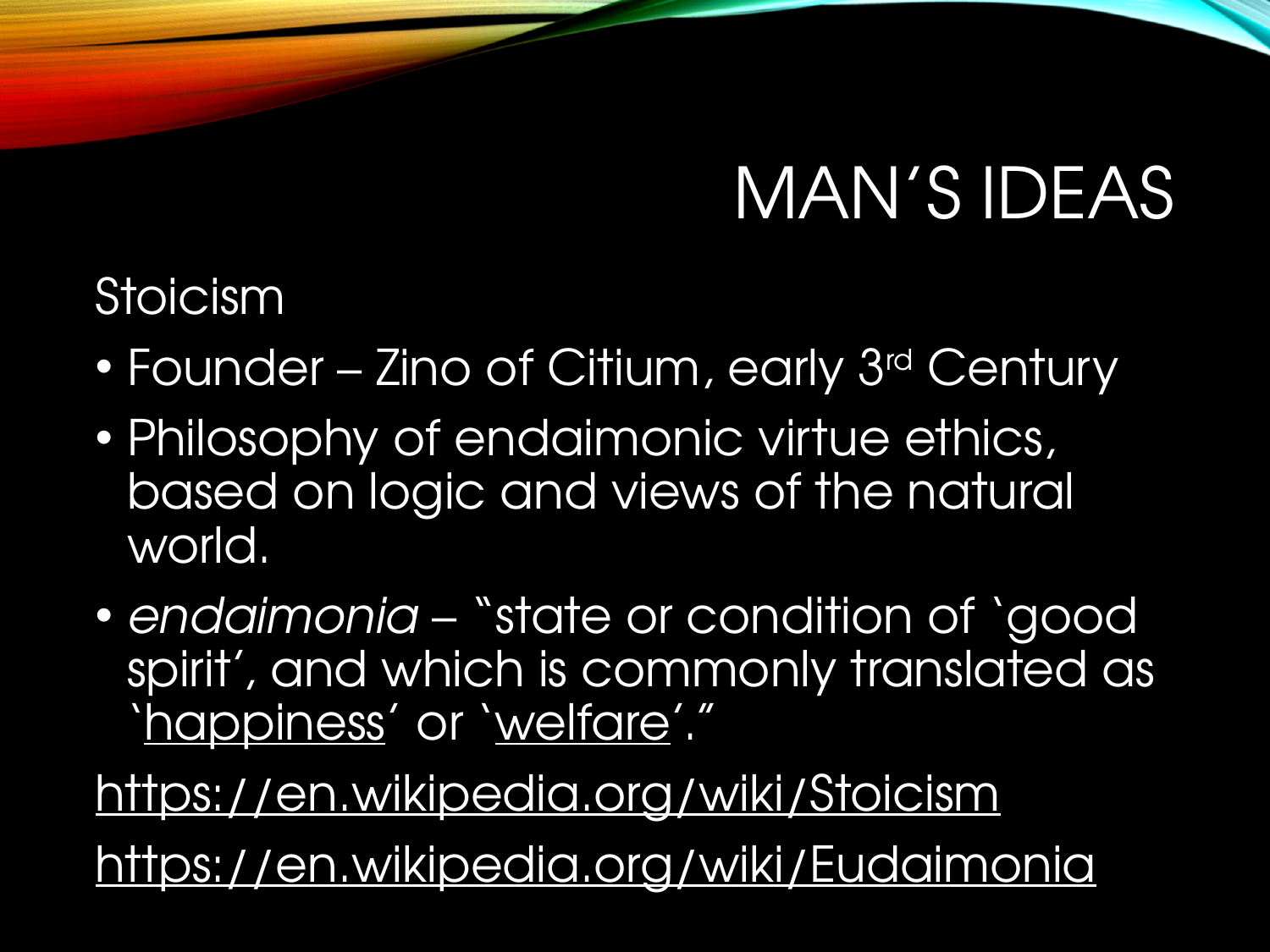

# Man’s Ideas
Stoicism
Founder – Zino of Citium, early 3rd Century
Philosophy of endaimonic virtue ethics, based on logic and views of the natural world.
endaimonia – “state or condition of ‘good spirit’, and which is commonly translated as ‘happiness’ or ‘welfare’.”
https://en.wikipedia.org/wiki/Stoicism
https://en.wikipedia.org/wiki/Eudaimonia